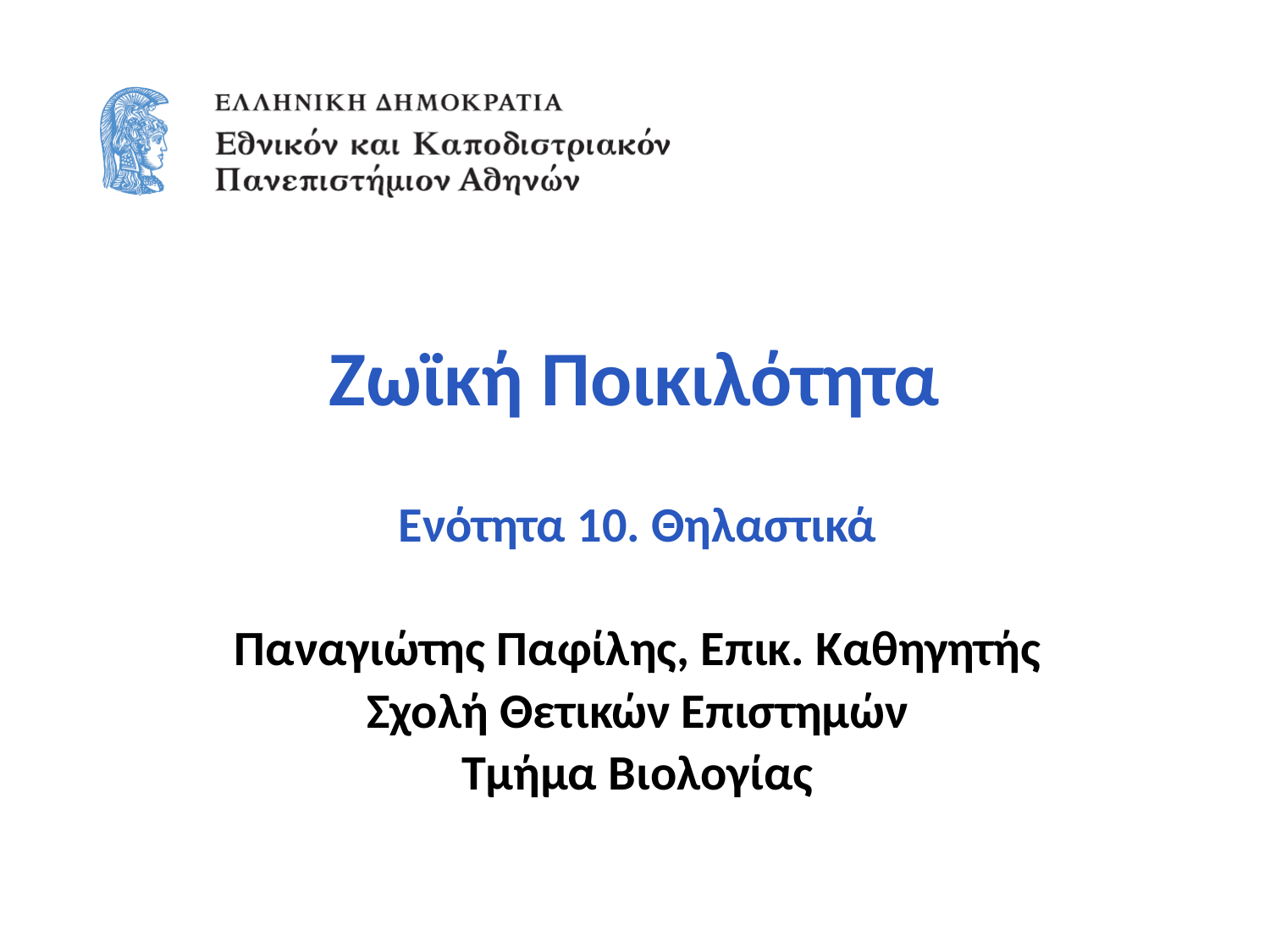

# Ζωϊκή Ποικιλότητα
Ενότητα 10. Θηλαστικά

Παναγιώτης Παφίλης, Επικ. Καθηγητής
Σχολή Θετικών Επιστημών
Τμήμα Βιολογίας